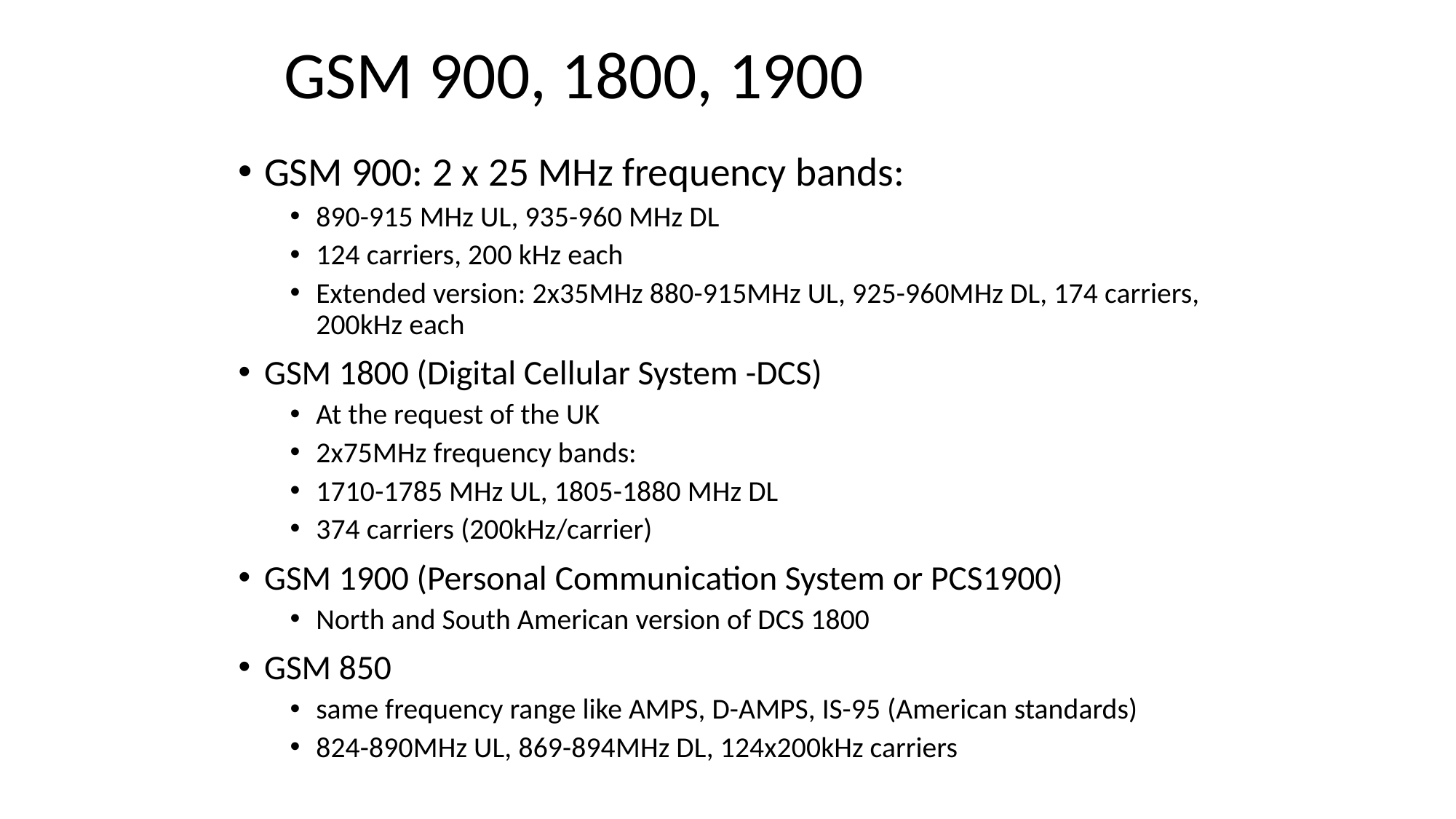

# GSM 900, 1800, 1900
GSM 900: 2 x 25 MHz frequency bands:
890-915 MHz UL, 935-960 MHz DL
124 carriers, 200 kHz each
Extended version: 2x35MHz 880-915MHz UL, 925-960MHz DL, 174 carriers, 200kHz each
GSM 1800 (Digital Cellular System -DCS)
At the request of the UK
2x75MHz frequency bands:
1710-1785 MHz UL, 1805-1880 MHz DL
374 carriers (200kHz/carrier)
GSM 1900 (Personal Communication System or PCS1900)
North and South American version of DCS 1800
GSM 850
same frequency range like AMPS, D-AMPS, IS-95 (American standards)
824-890MHz UL, 869-894MHz DL, 124x200kHz carriers